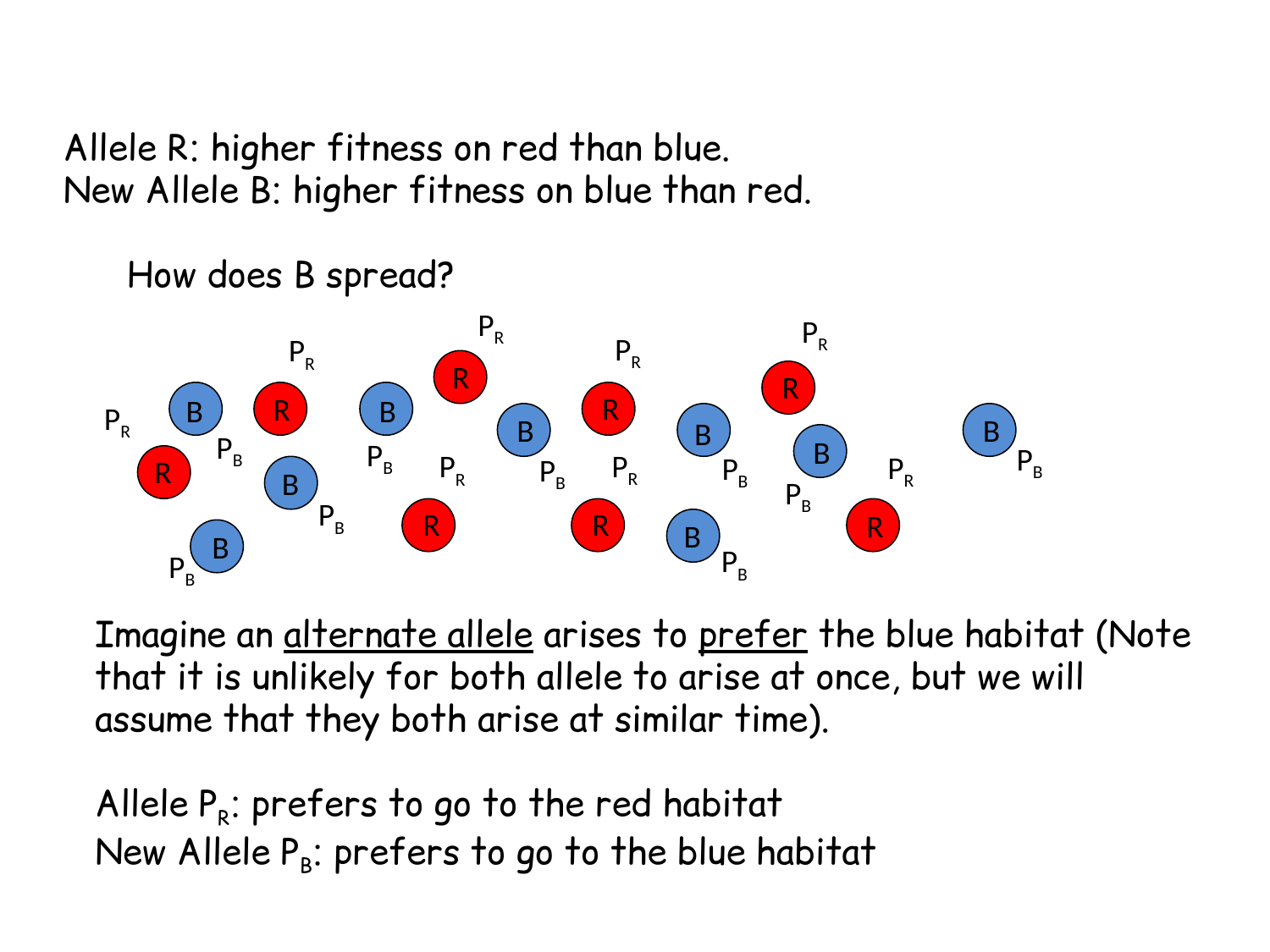

Allele R: higher fitness on red than blue.
New Allele B: higher fitness on blue than red.

How does B spread?
PR
PR
PR
PR
PR
PR
PR
PR

R
R
R
B
B
B
B
B
B
B
B
B
R
B
B
B
B
B
B
B
B
B
PB
PB
PB
PB
PB
PB
PB
PB
PB
R
R
R
R
Imagine an alternate allele arises to prefer the blue habitat (Note that it is unlikely for both allele to arise at once, but we will assume that they both arise at similar time).

Allele PR: prefers to go to the red habitat
New Allele PB: prefers to go to the blue habitat